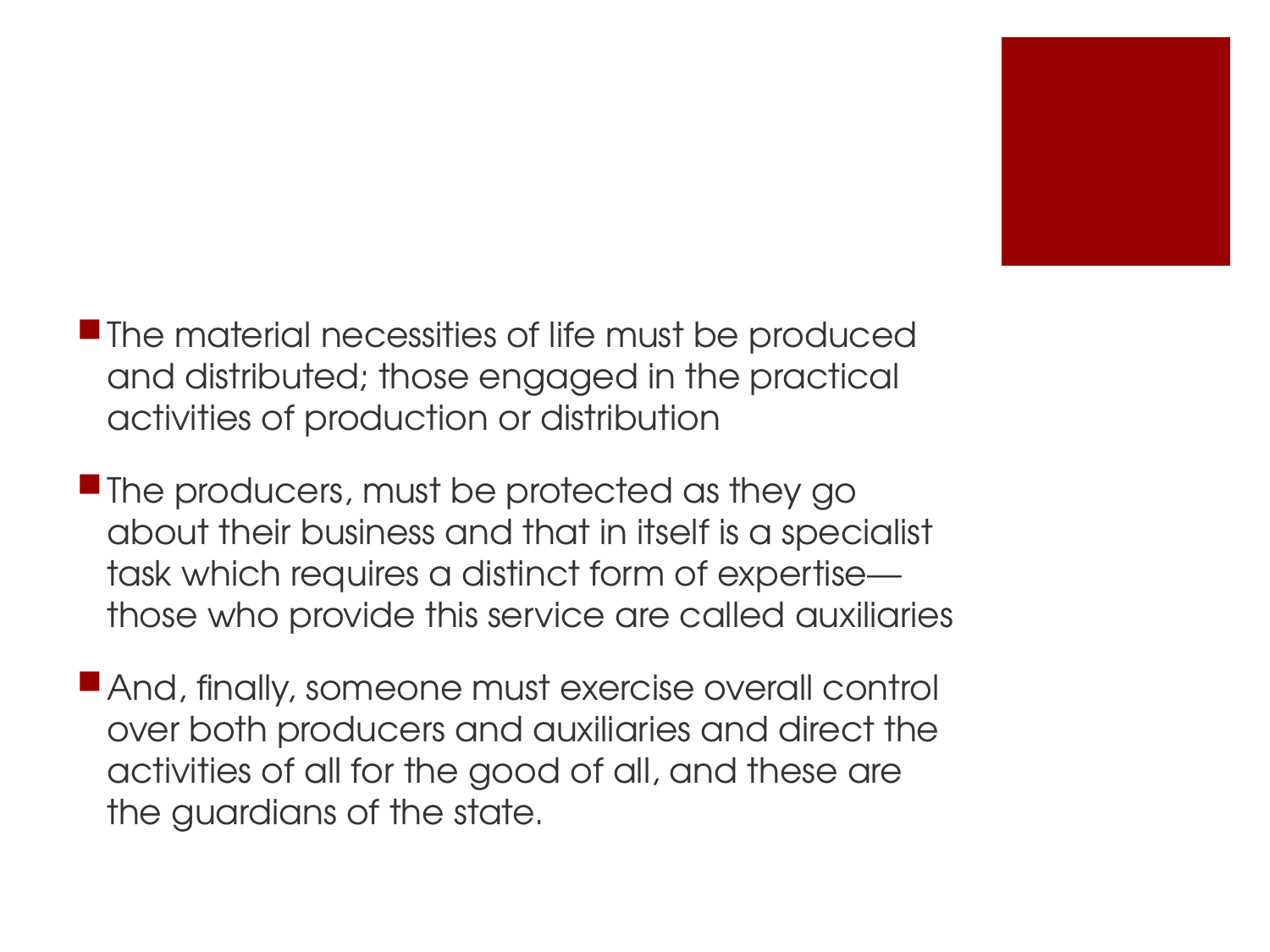

#
The material necessities of life must be produced and distributed; those engaged in the practical activities of production or distribution
The producers, must be protected as they go about their business and that in itself is a specialist task which requires a distinct form of expertise—those who provide this service are called auxiliaries
And, finally, someone must exercise overall control over both producers and auxiliaries and direct the activities of all for the good of all, and these are the guardians of the state.